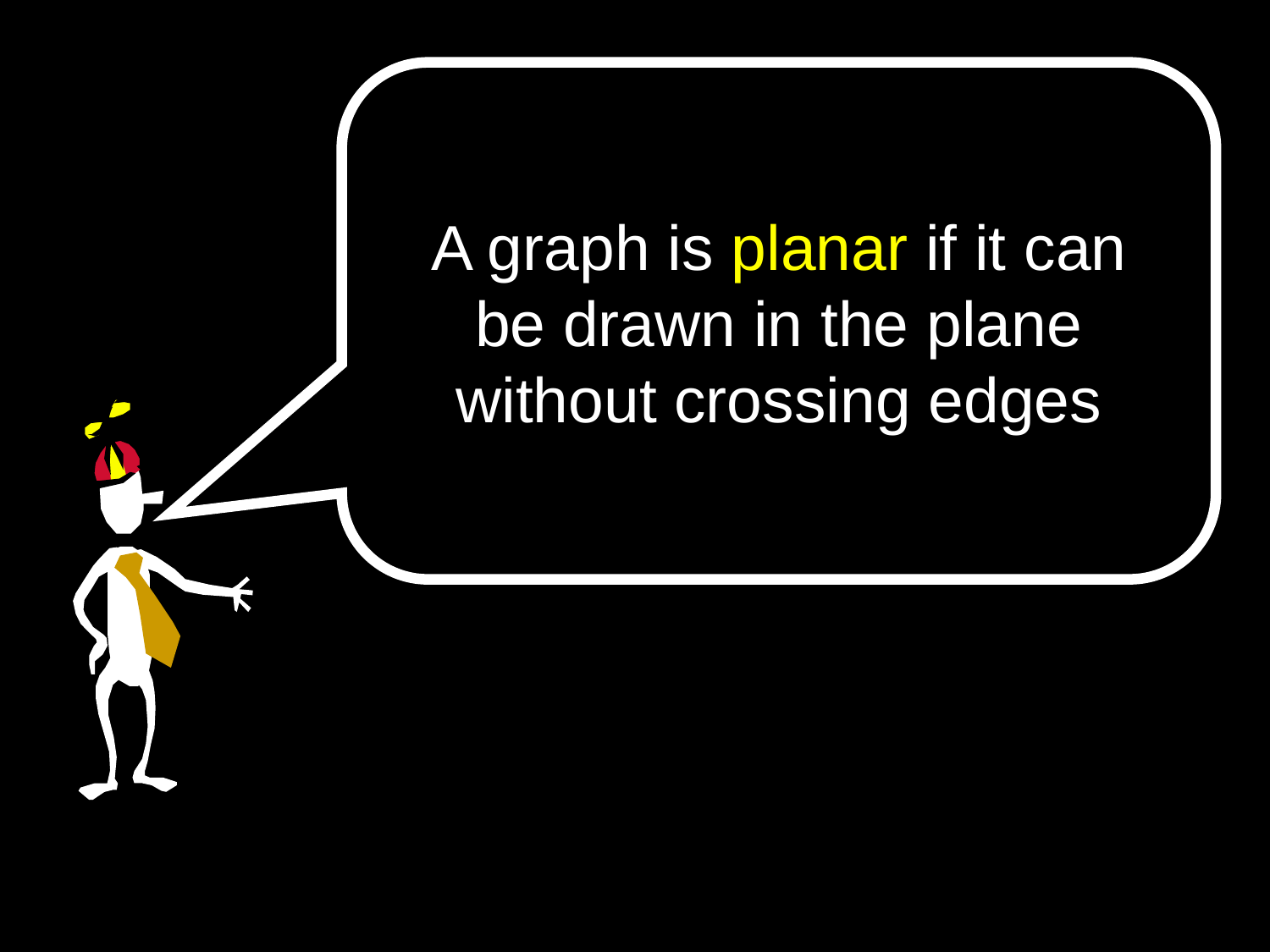

A graph is planar if it can be drawn in the plane without crossing edges